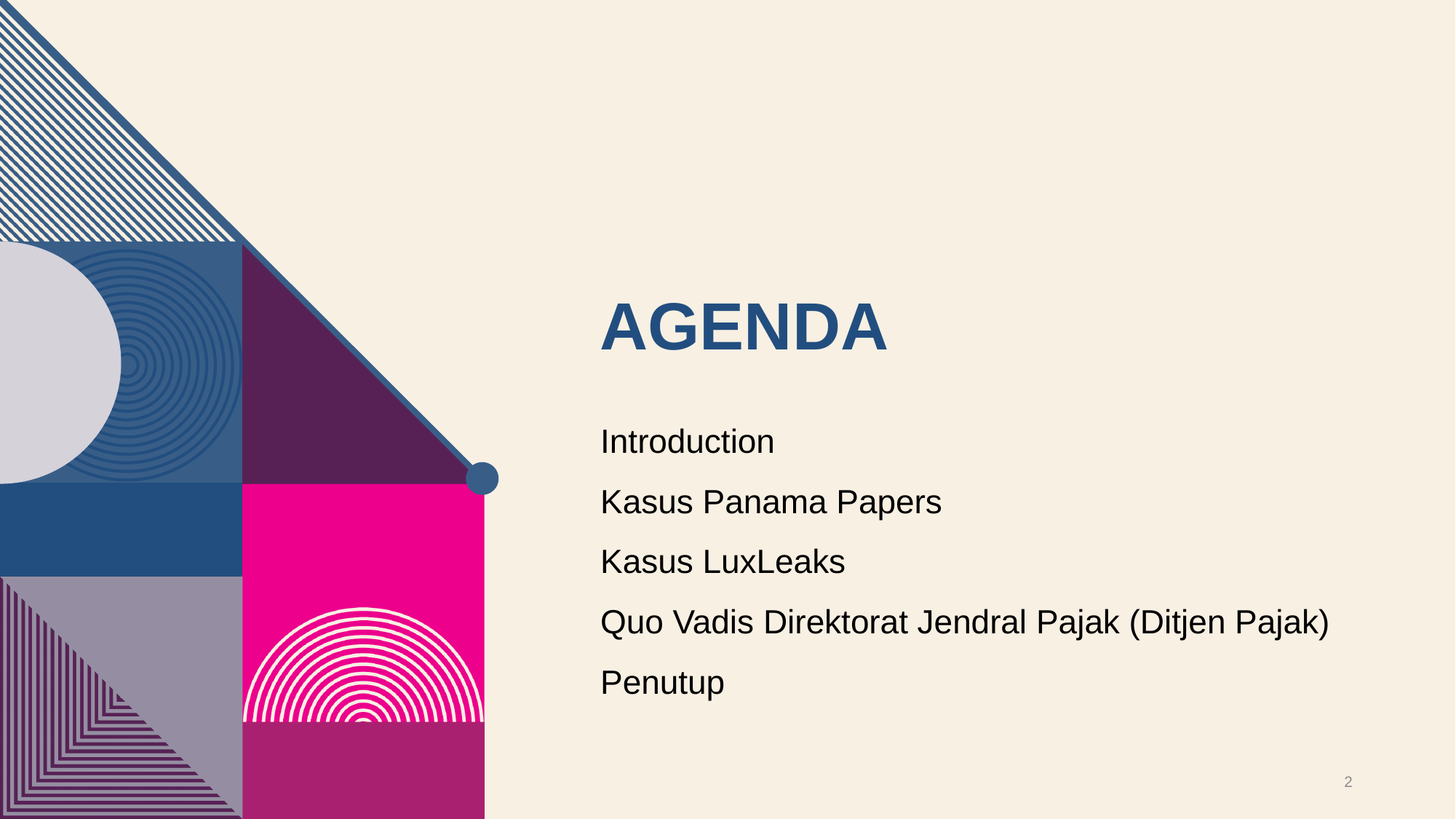

# Agenda
Introduction
Kasus Panama Papers
Kasus LuxLeaks
Quo Vadis Direktorat Jendral Pajak (Ditjen Pajak)
Penutup
2